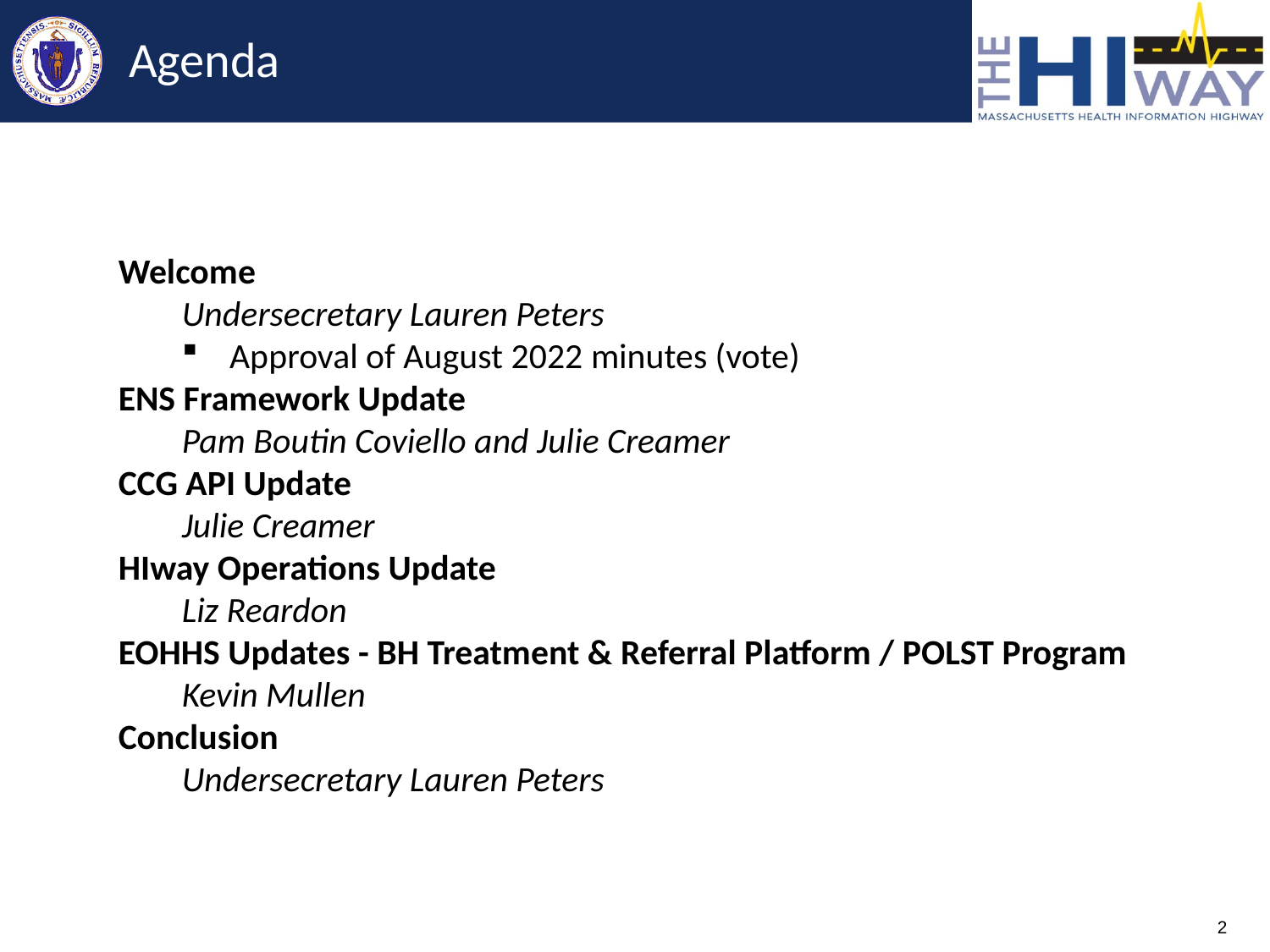

# Agenda
Welcome
Undersecretary Lauren Peters
Approval of August 2022 minutes (vote)
ENS Framework Update
Pam Boutin Coviello and Julie Creamer
CCG API Update
Julie Creamer
HIway Operations Update
Liz Reardon
EOHHS Updates - BH Treatment & Referral Platform / POLST Program
Kevin Mullen
Conclusion
Undersecretary Lauren Peters

2